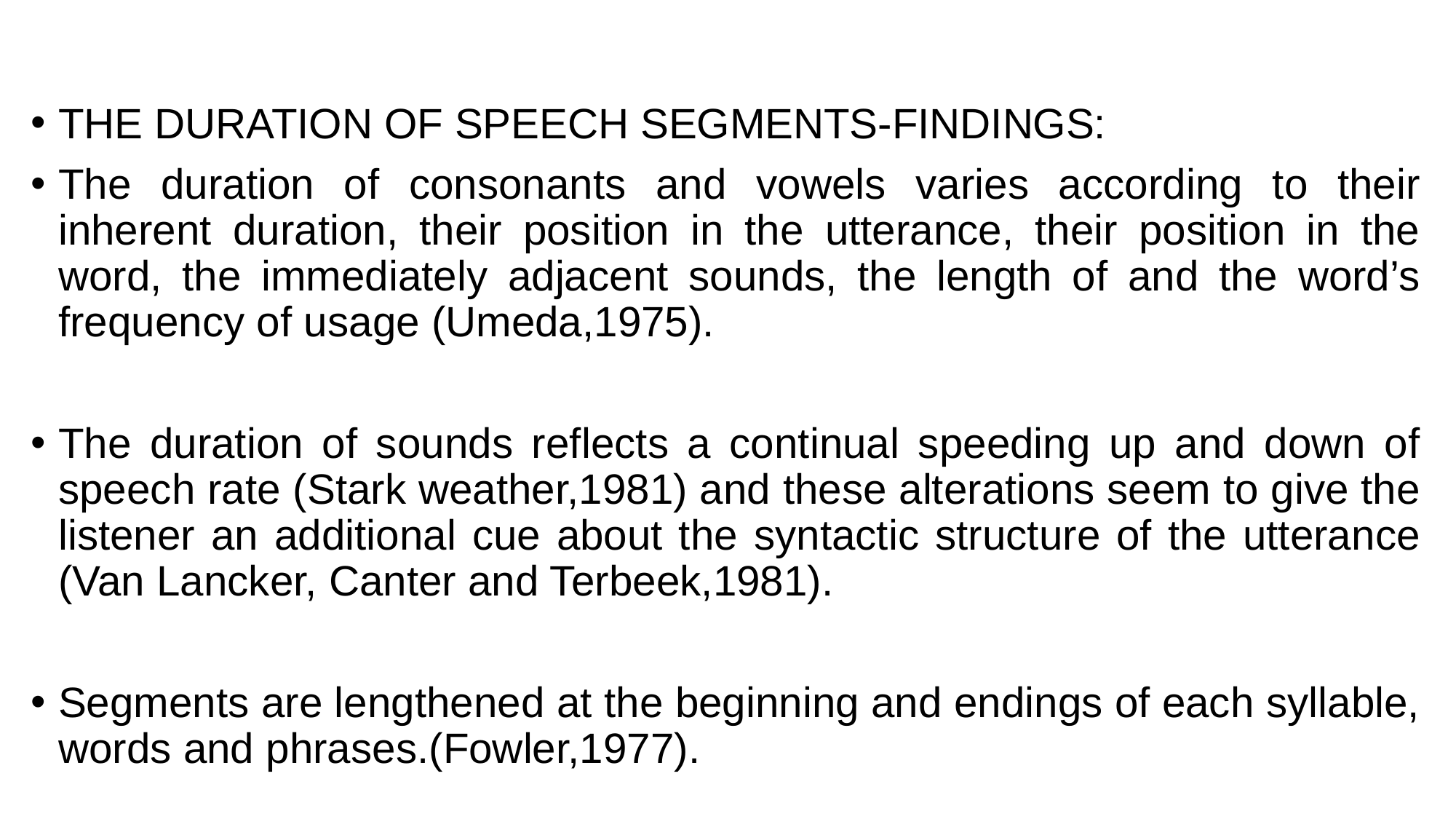

THE DURATION OF SPEECH SEGMENTS-FINDINGS:
The duration of consonants and vowels varies according to their inherent duration, their position in the utterance, their position in the word, the immediately adjacent sounds, the length of and the word’s frequency of usage (Umeda,1975).

The duration of sounds reflects a continual speeding up and down of speech rate (Stark weather,1981) and these alterations seem to give the listener an additional cue about the syntactic structure of the utterance (Van Lancker, Canter and Terbeek,1981).

Segments are lengthened at the beginning and endings of each syllable, words and phrases.(Fowler,1977).